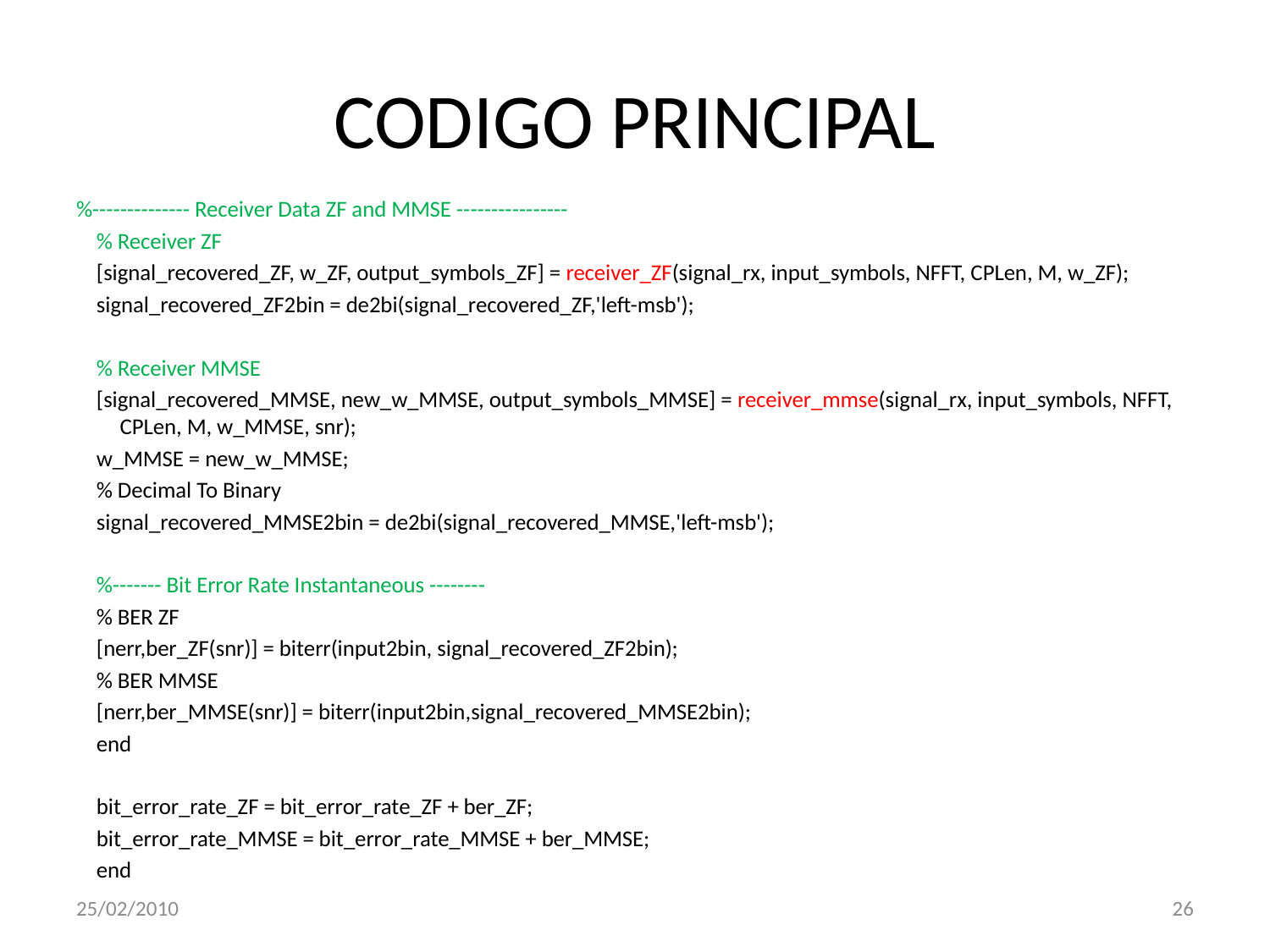

# CODIGO PRINCIPAL
%-------------- Receiver Data ZF and MMSE ----------------
    % Receiver ZF
    [signal_recovered_ZF, w_ZF, output_symbols_ZF] = receiver_ZF(signal_rx, input_symbols, NFFT, CPLen, M, w_ZF);
    signal_recovered_ZF2bin = de2bi(signal_recovered_ZF,'left-msb');

    % Receiver MMSE
    [signal_recovered_MMSE, new_w_MMSE, output_symbols_MMSE] = receiver_mmse(signal_rx, input_symbols, NFFT, CPLen, M, w_MMSE, snr);
    w_MMSE = new_w_MMSE;
    % Decimal To Binary
    signal_recovered_MMSE2bin = de2bi(signal_recovered_MMSE,'left-msb');

    %------- Bit Error Rate Instantaneous --------
    % BER ZF
    [nerr,ber_ZF(snr)] = biterr(input2bin, signal_recovered_ZF2bin);
    % BER MMSE
    [nerr,ber_MMSE(snr)] = biterr(input2bin,signal_recovered_MMSE2bin);
    end

    bit_error_rate_ZF = bit_error_rate_ZF + ber_ZF;
    bit_error_rate_MMSE = bit_error_rate_MMSE + ber_MMSE;
    end

25/02/2010
26